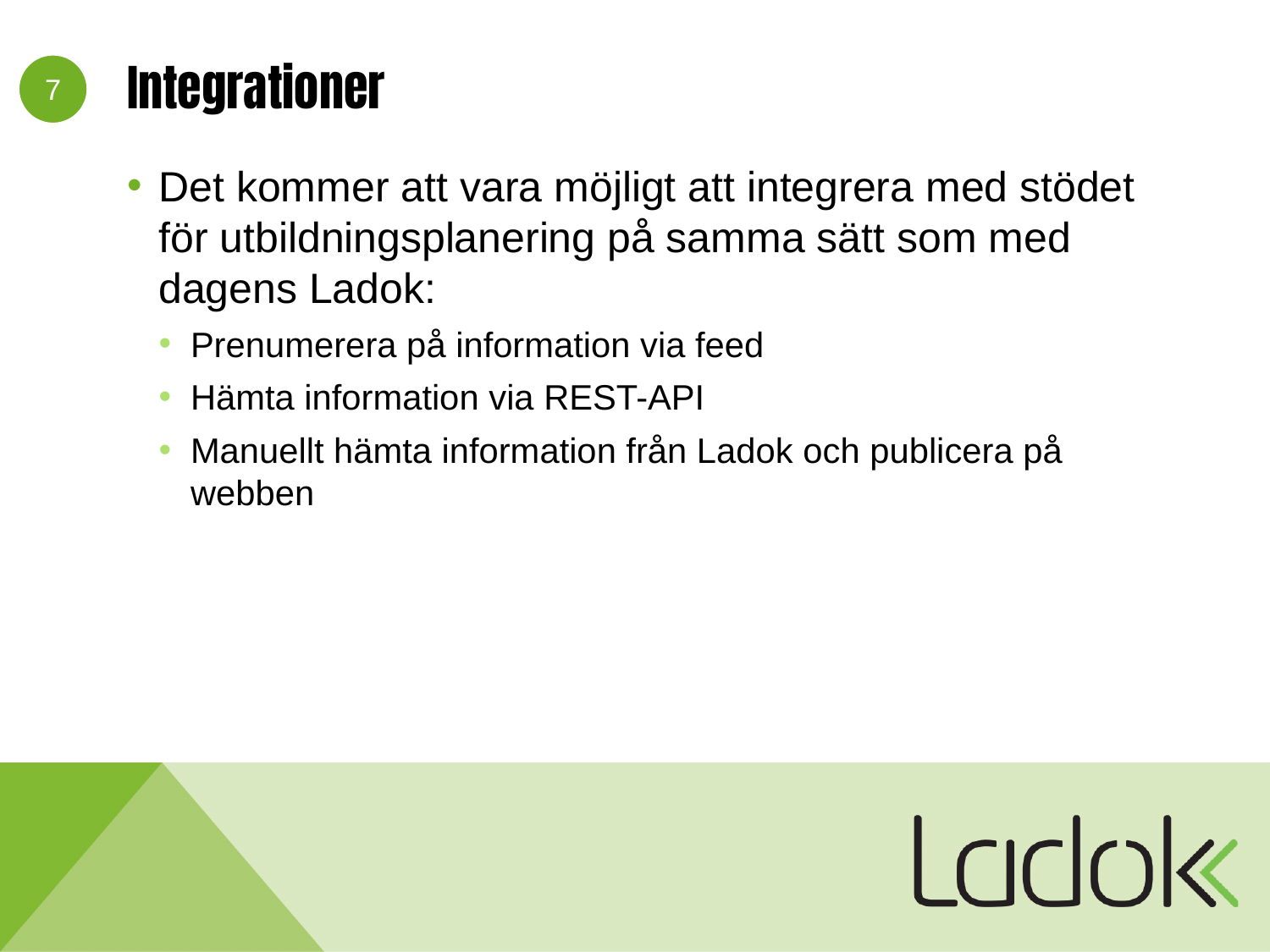

# Integrationer
Det kommer att vara möjligt att integrera med stödet för utbildningsplanering på samma sätt som med dagens Ladok:
Prenumerera på information via feed
Hämta information via REST-API
Manuellt hämta information från Ladok och publicera på webben